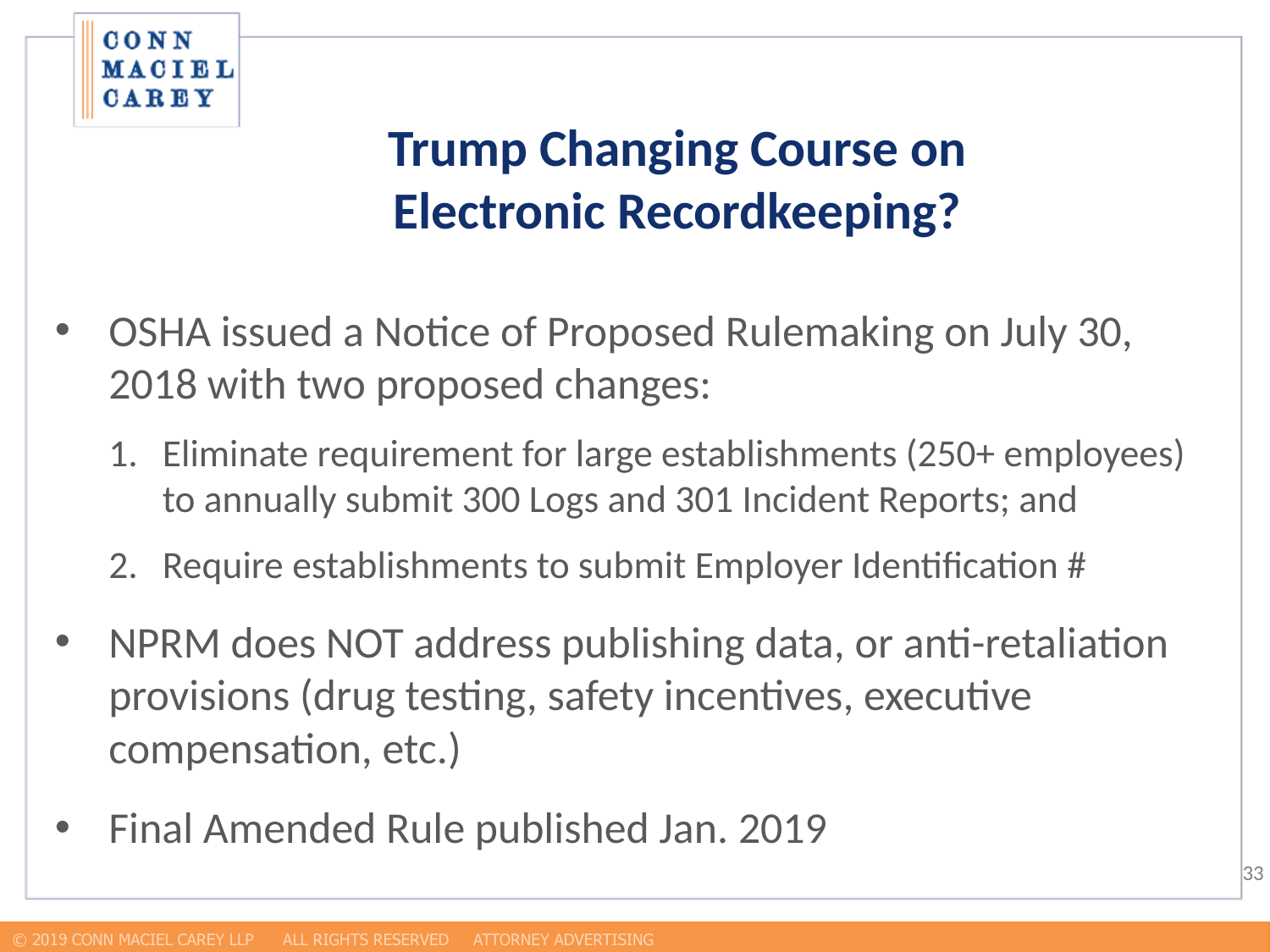

Trump Changing Course on
Electronic Recordkeeping?
OSHA issued a Notice of Proposed Rulemaking on July 30, 2018 with two proposed changes:
Eliminate requirement for large establishments (250+ employees) to annually submit 300 Logs and 301 Incident Reports; and
Require establishments to submit Employer Identification #
NPRM does NOT address publishing data, or anti-retaliation provisions (drug testing, safety incentives, executive compensation, etc.)
Final Amended Rule published Jan. 2019
© 2019 Conn Maciel Carey LLP      All Rights Reserved     Attorney Advertising				           www.connmaciel.com